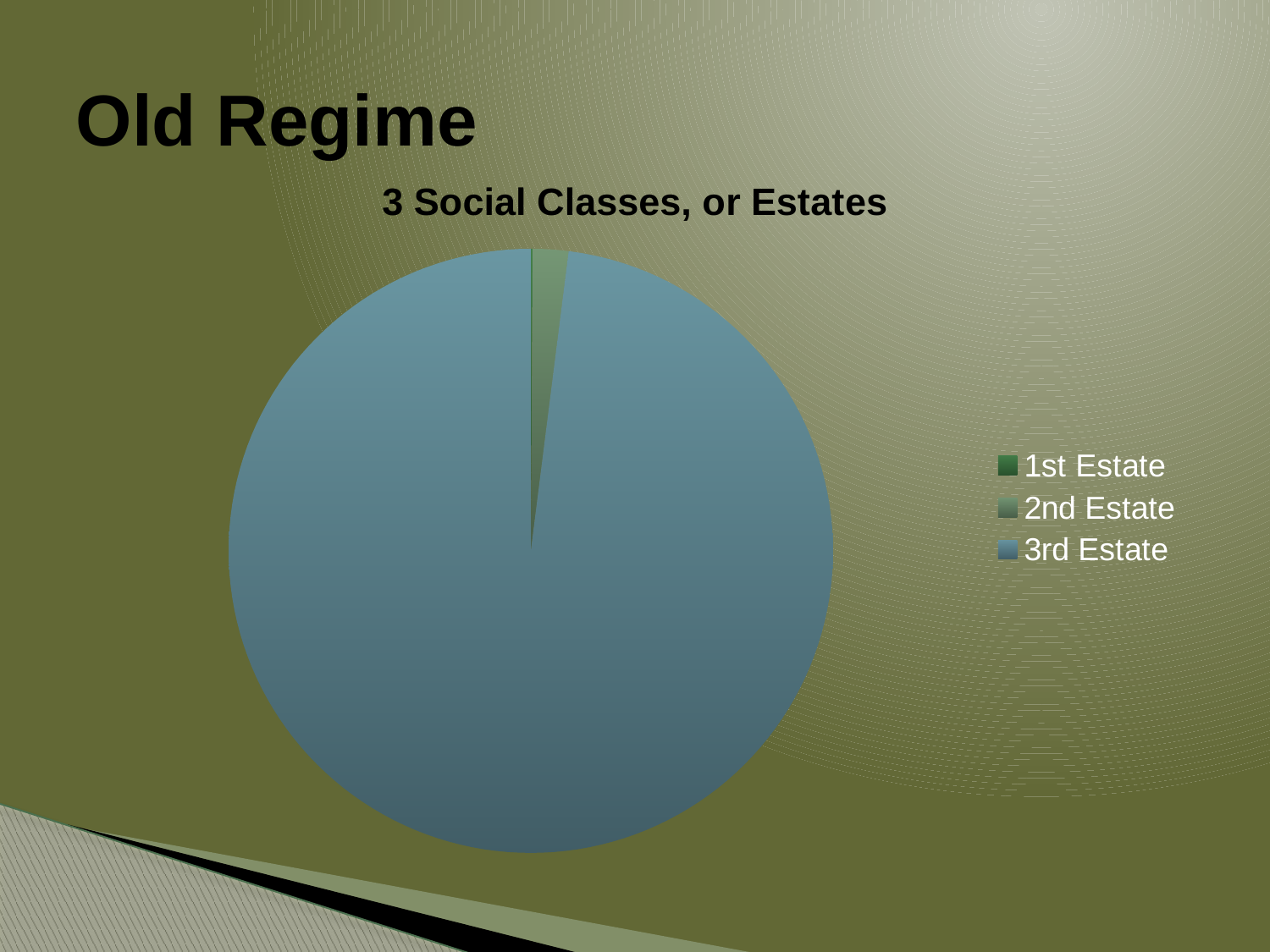

# Old Regime

### Chart: 3 Social Classes, or Estates

| Category | Sales |
|---|---|
| 1st Estate | 0.1 |
| 2nd Estate | 1.9 |
| 3rd Estate | 98.0 |